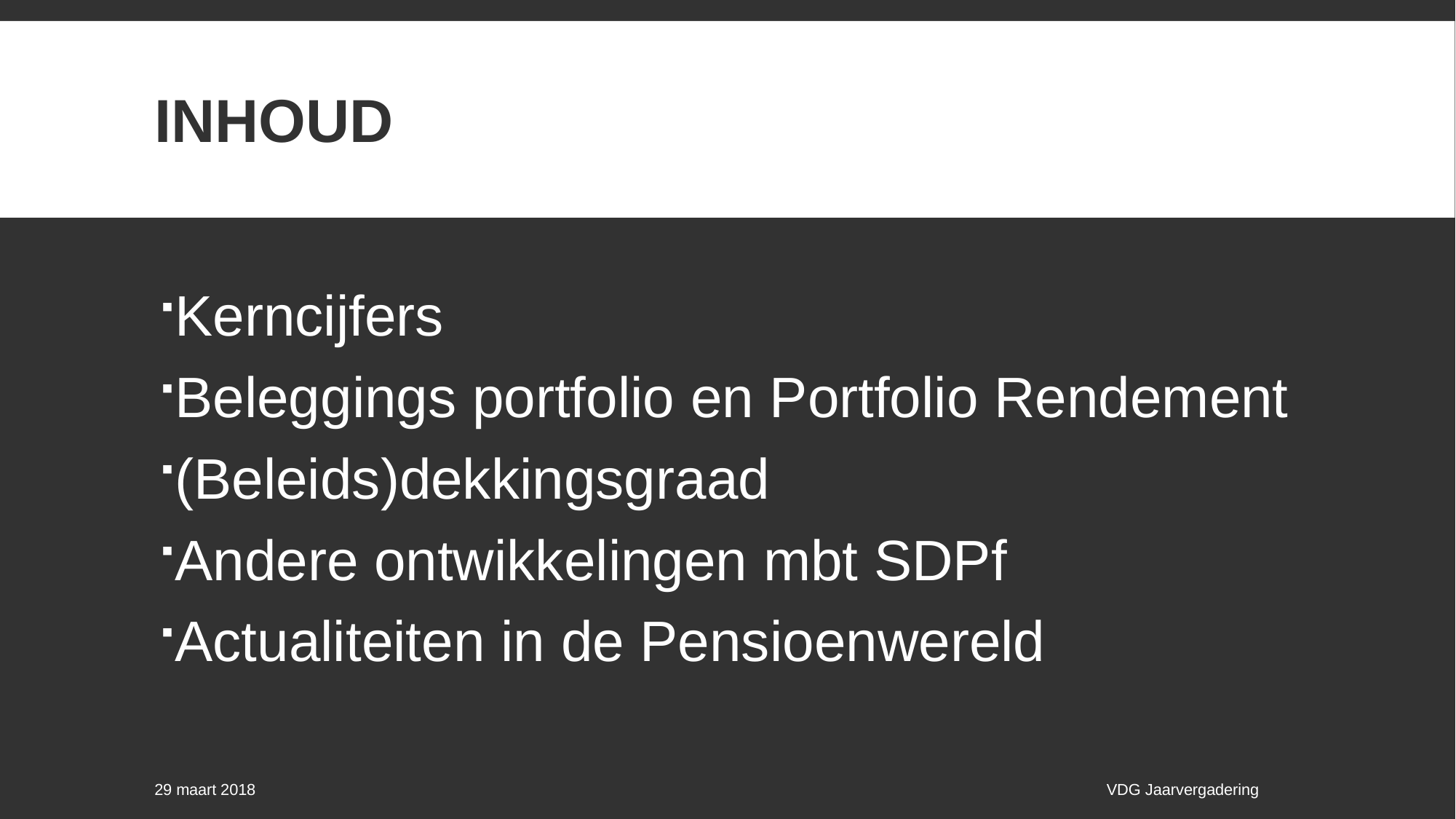

# Inhoud
Kerncijfers
Beleggings portfolio en Portfolio Rendement
(Beleids)dekkingsgraad
Andere ontwikkelingen mbt SDPf
Actualiteiten in de Pensioenwereld

29 maart 2018
VDG Jaarvergadering